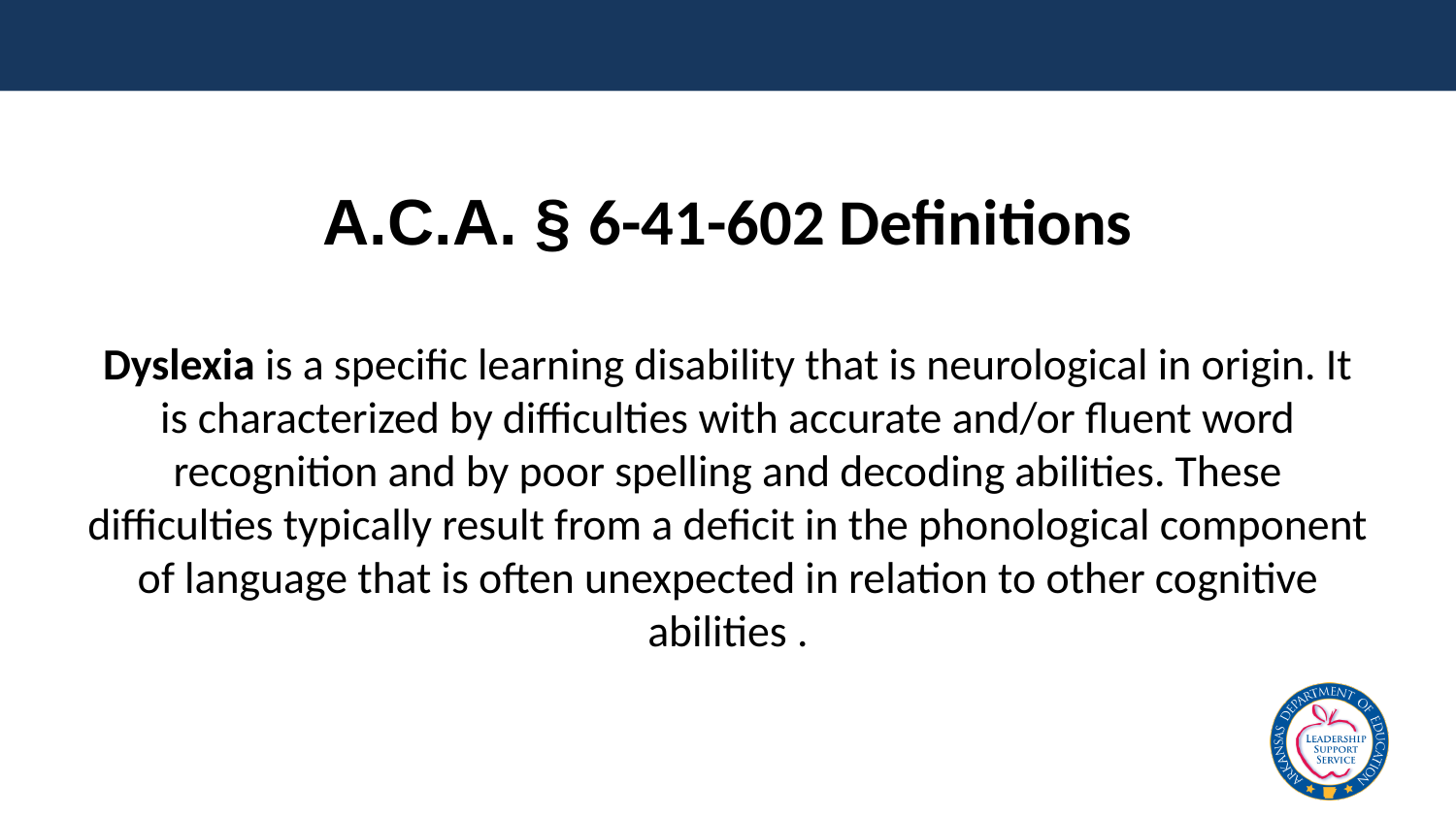

# A.C.A. § 6-41-602 Definitions Dyslexia is a specific learning disability that is neurological in origin. It is characterized by difficulties with accurate and/or fluent word recognition and by poor spelling and decoding abilities. These difficulties typically result from a deficit in the phonological component of language that is often unexpected in relation to other cognitive abilities .